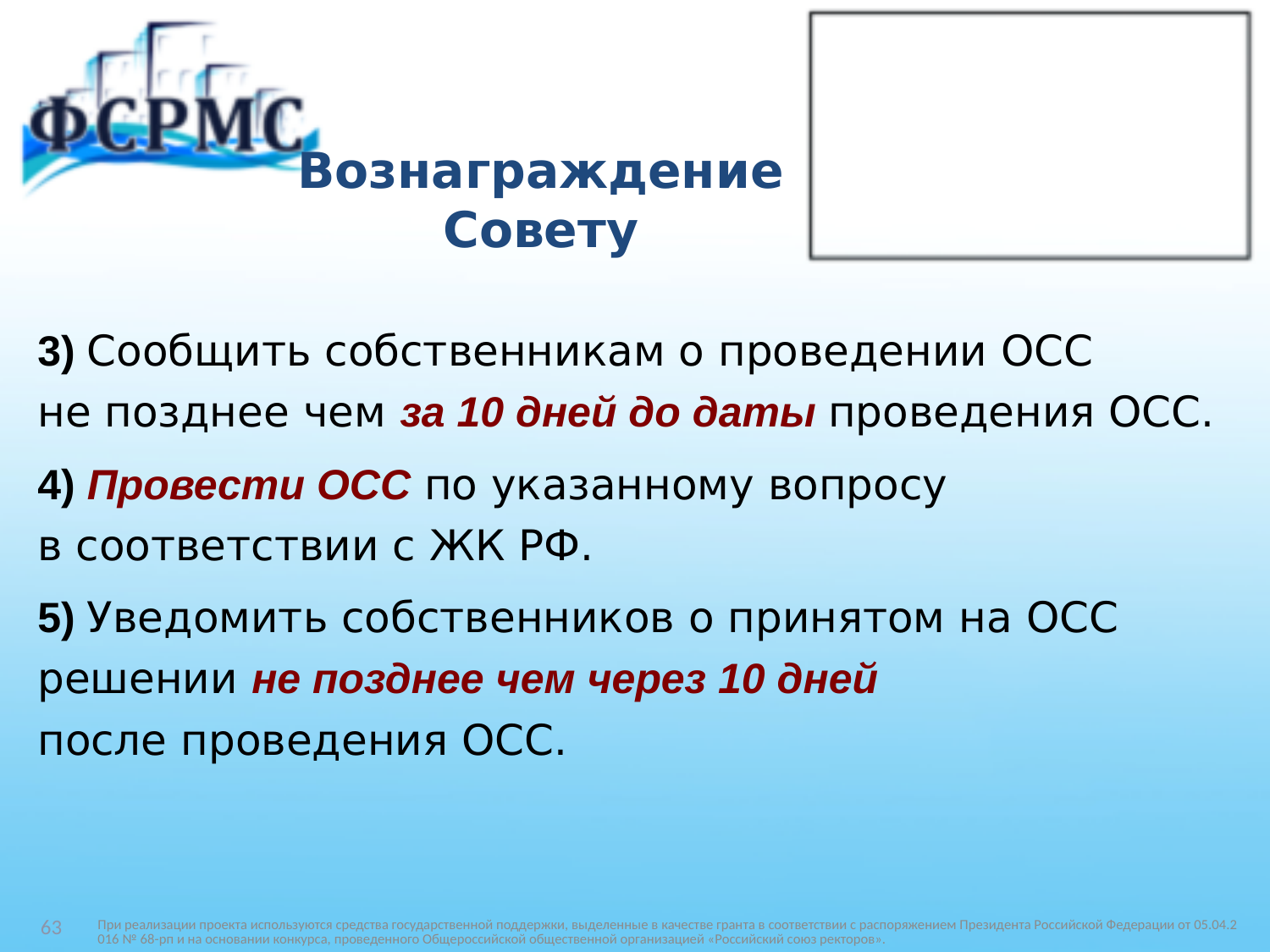

# Вознаграждение Совету
3) Сообщить собственникам о проведении ОСС
не позднее чем за 10 дней до даты проведения ОСС.
4) Провести ОСС по указанному вопросу
в соответствии с ЖК РФ.
5) Уведомить собственников о принятом на ОСС
решении не позднее чем через 10 дней
после проведения ОСС.

При реализации проекта используются средства государственной поддержки, выделенные в качестве гранта в соответствии c распоряжением Президента Российской Федерации от 05.04.2016 № 68-рп и на основании конкурса, проведенного Общероссийской общественной организацией «Российский союз ректоров».
63